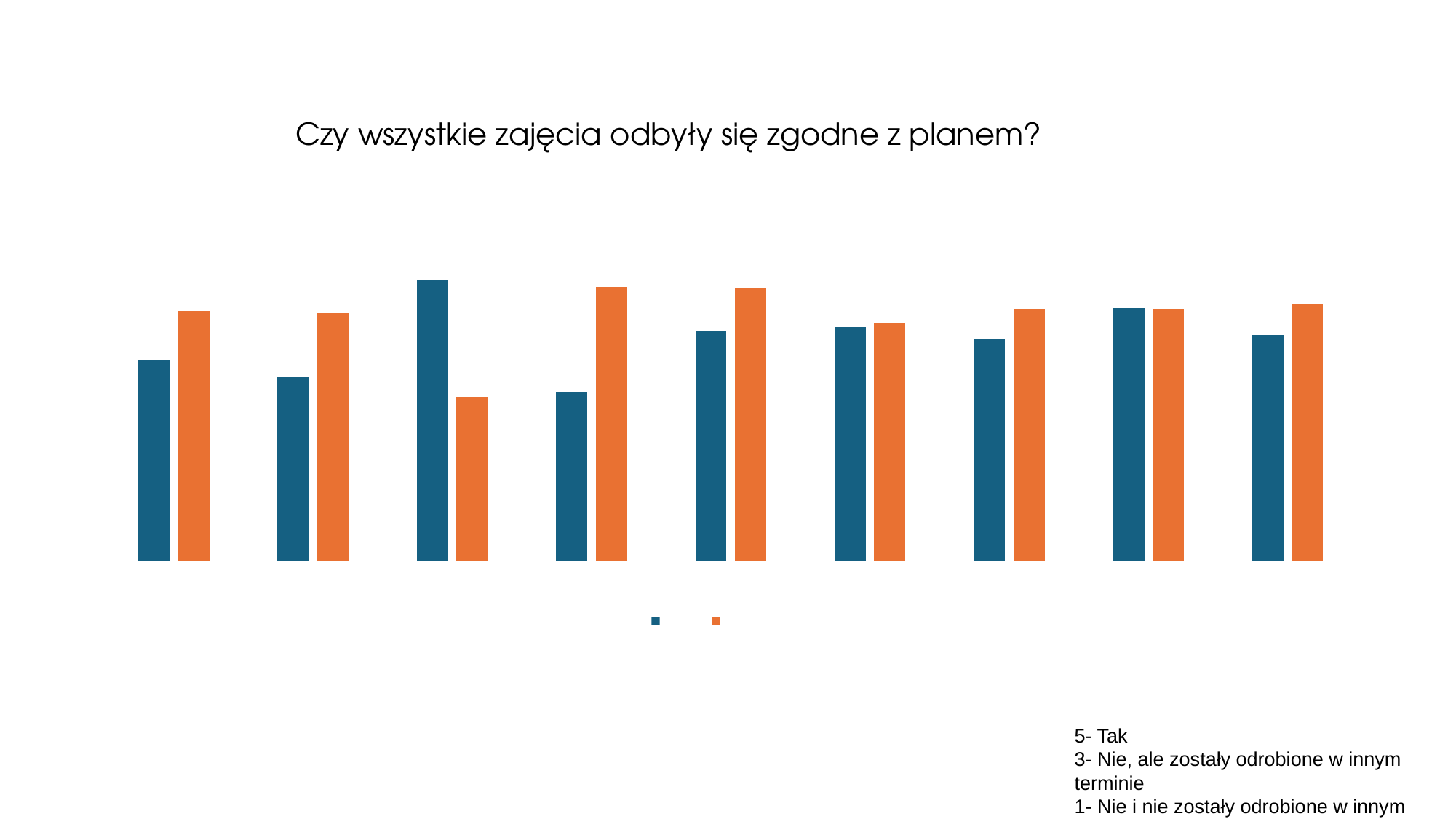

Czy wszystkie zajęcia odbyły się zgodne z planem?

### Chart

| Category | wykład | ćwiczenia |
|---|---|---|
| Akwakultura | 3.857142857142857 | 4.555555555555555 |
| Geografia | 3.6218181818181816 | 4.532857142857142 |
| Geografia fizyczna z geoinformacją | 5.0 | 3.3333333333333335 |
| GWiOZW | 3.4 | 4.9 |
| Hydrografia morska | 4.278333333333333 | 4.89 |
| Marine Biotechnology  | 4.333333333333333 | 4.395625 |
| Oceanografia I st. | 4.166666666666667 | 4.585714285714286 |
| Oceanografia II st. | 4.6 | 4.585714285714286 |
| Geologia | 4.2225 | 4.651428571428572 |
5- Tak
3- Nie, ale zostały odrobione w innym terminie
1- Nie i nie zostały odrobione w innym terminie